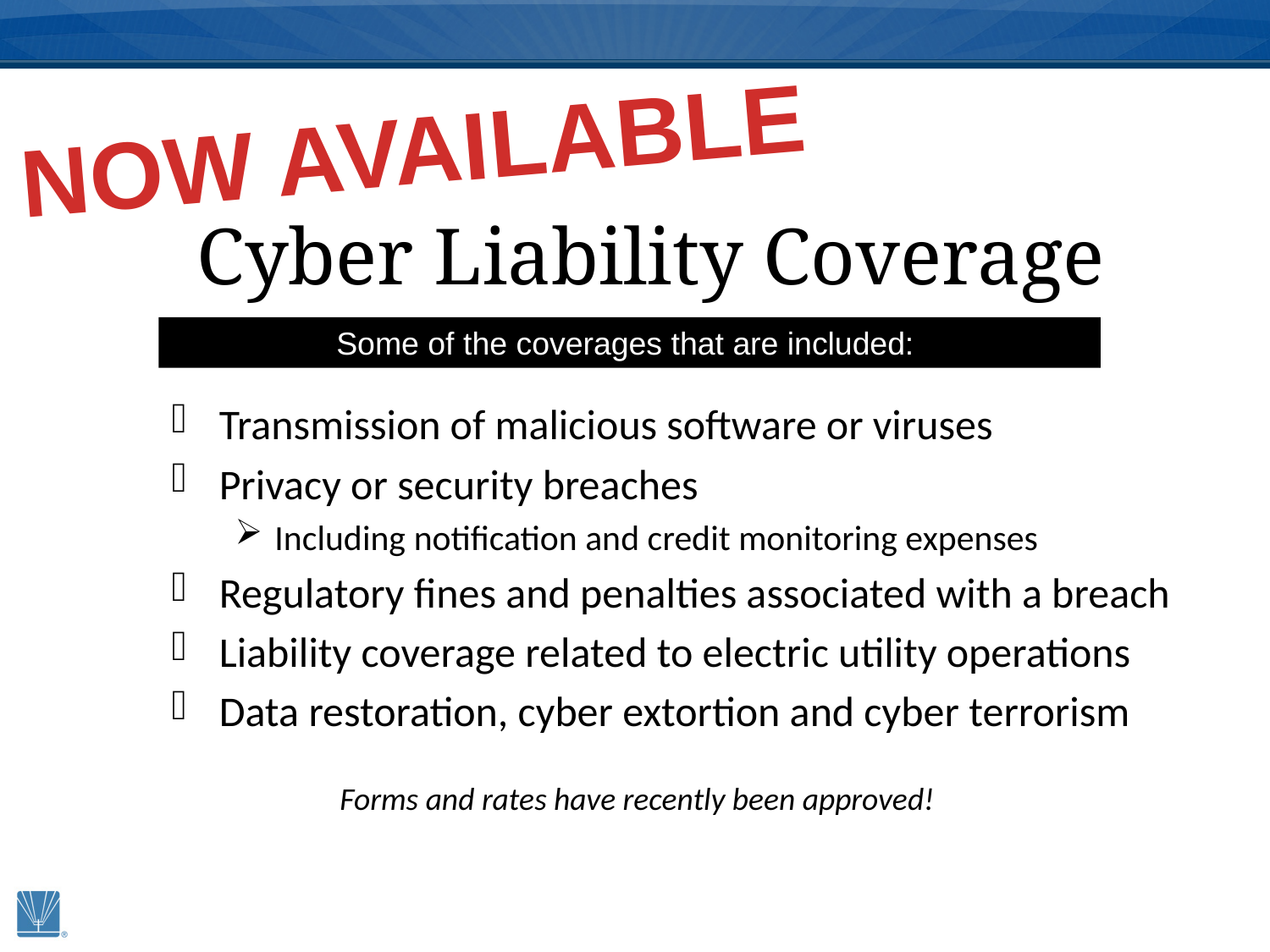

NOW AVAILABLE
# Cyber Liability Coverage
Some of the coverages that are included:
Transmission of malicious software or viruses
Privacy or security breaches
Including notification and credit monitoring expenses
Regulatory fines and penalties associated with a breach
Liability coverage related to electric utility operations
Data restoration, cyber extortion and cyber terrorism
Forms and rates have recently been approved!